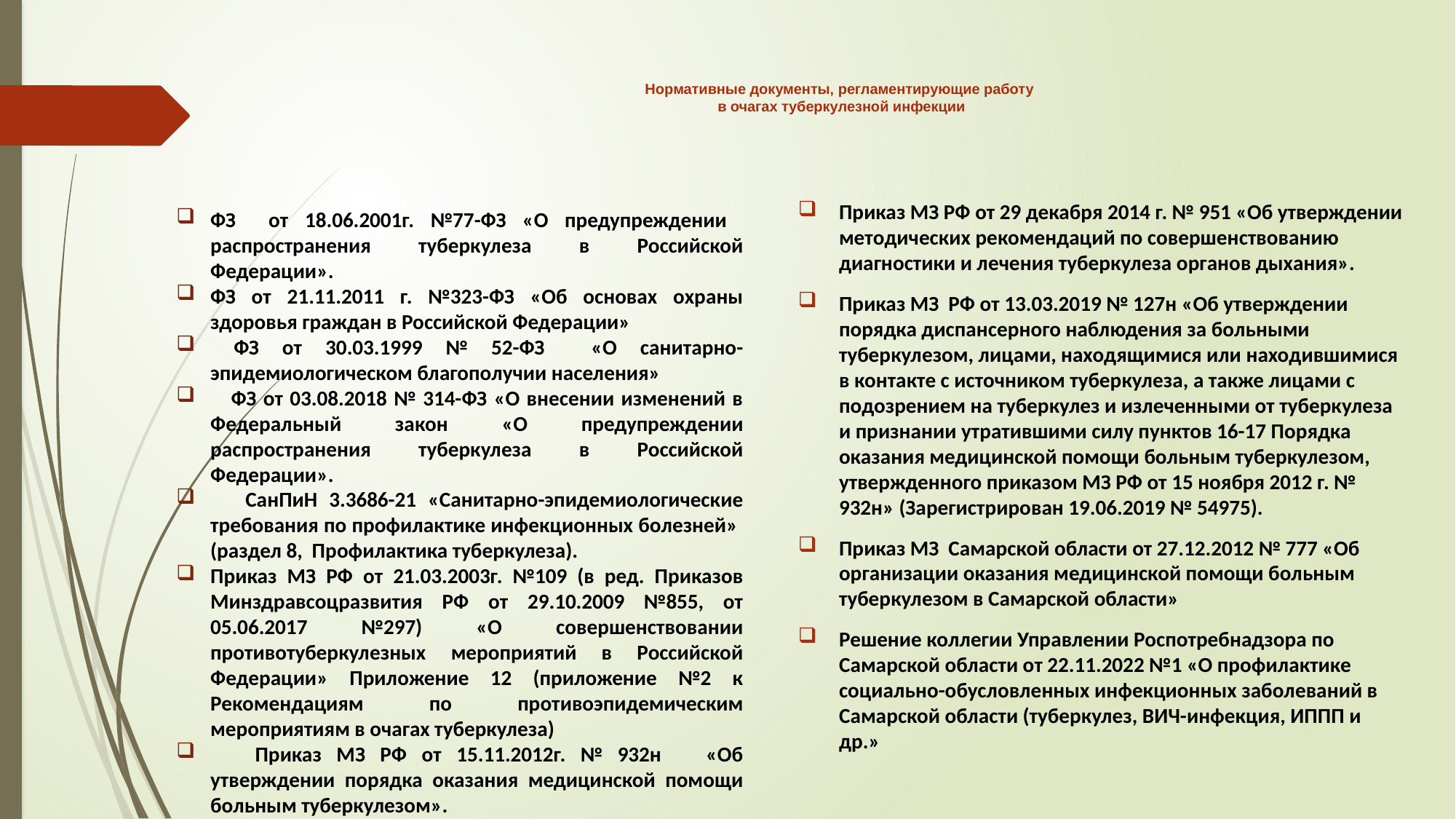

# Нормативные документы, регламентирующие работу в очагах туберкулезной инфекции
Приказ МЗ РФ от 29 декабря 2014 г. № 951 «Об утверждении методических рекомендаций по совершенствованию диагностики и лечения туберкулеза органов дыхания».
Приказ МЗ  РФ от 13.03.2019 № 127н «Об утверждении порядка диспансерного наблюдения за больными туберкулезом, лицами, находящимися или находившимися в контакте с источником туберкулеза, а также лицами с подозрением на туберкулез и излеченными от туберкулеза и признании утратившими силу пунктов 16-17 Порядка оказания медицинской помощи больным туберкулезом, утвержденного приказом МЗ РФ от 15 ноября 2012 г. № 932н» (Зарегистрирован 19.06.2019 № 54975).
Приказ МЗ  Самарской области от 27.12.2012 № 777 «Об организации оказания медицинской помощи больным туберкулезом в Самарской области»
Решение коллегии Управлении Роспотребнадзора по Самарской области от 22.11.2022 №1 «О профилактике социально-обусловленных инфекционных заболеваний в Самарской области (туберкулез, ВИЧ-инфекция, ИППП и др.»

ФЗ  от 18.06.2001г. №77-ФЗ «О предупреждении  распространения туберкулеза в Российской Федерации».
ФЗ от 21.11.2011 г. №323-ФЗ «Об основах охраны здоровья граждан в Российской Федерации»
 ФЗ от 30.03.1999 № 52-ФЗ  «О санитарно- эпидемиологическом благополучии населения»
   ФЗ от 03.08.2018 № 314-ФЗ «О внесении изменений в Федеральный закон «О предупреждении распространения туберкулеза в Российской Федерации».
   СанПиН 3.3686-21 «Санитарно-эпидемиологические требования по профилактике инфекционных болезней»  (раздел 8,  Профилактика туберкулеза).
Приказ МЗ РФ от 21.03.2003г. №109 (в ред. Приказов Минздравсоцразвития РФ от 29.10.2009 №855, от 05.06.2017 №297) «О совершенствовании противотуберкулезных мероприятий в Российской Федерации» Приложение 12 (приложение №2 к Рекомендациям по противоэпидемическим мероприятиям в очагах туберкулеза)
   Приказ МЗ РФ от 15.11.2012г. № 932н   «Об утверждении порядка оказания медицинской помощи больным туберкулезом».